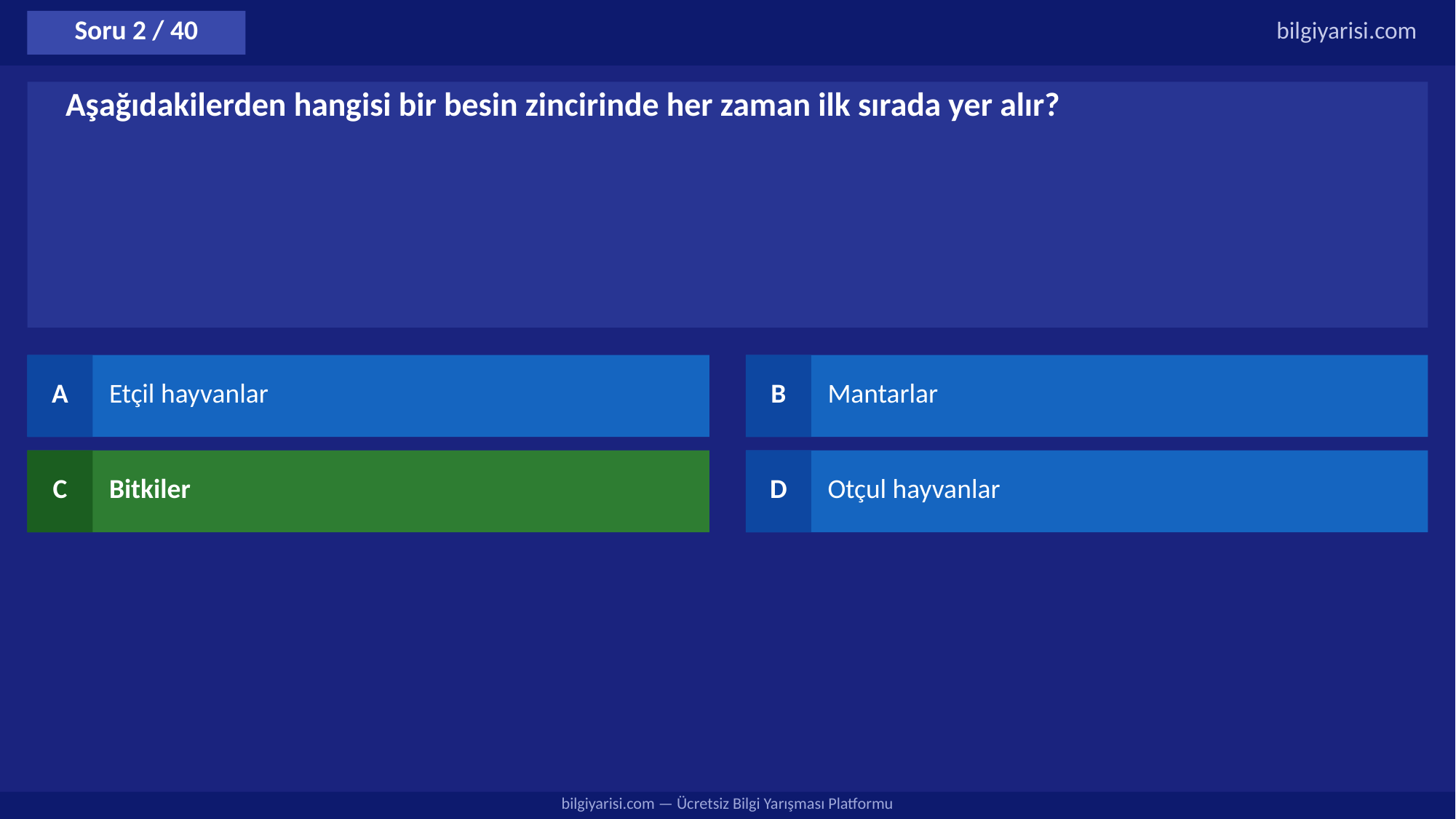

Soru 2 / 40
bilgiyarisi.com

Aşağıdakilerden hangisi bir besin zincirinde her zaman ilk sırada yer alır?

A
Etçil hayvanlar

B
Mantarlar

C
Bitkiler

D
Otçul hayvanlar
bilgiyarisi.com — Ücretsiz Bilgi Yarışması Platformu